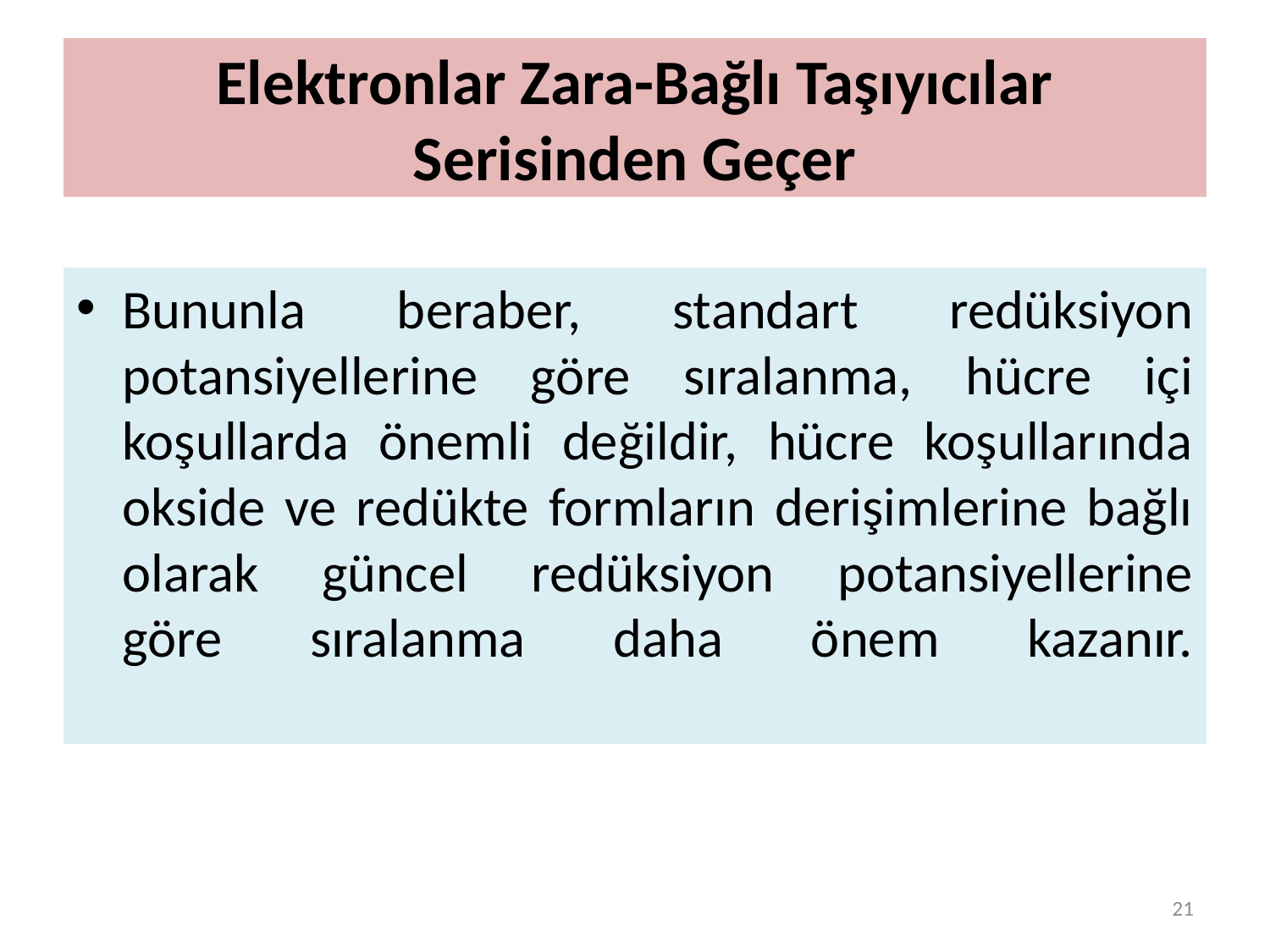

# Elektronlar Zara-Bağlı Taşıyıcılar Serisinden Geçer
Bununla beraber, standart redüksiyon potansiyellerine göre sıralanma, hücre içi koşullarda önemli değildir, hücre koşullarında okside ve redükte formların derişimlerine bağlı olarak güncel redüksiyon potansiyellerine
göre sıralanma daha önem kazanır.
21